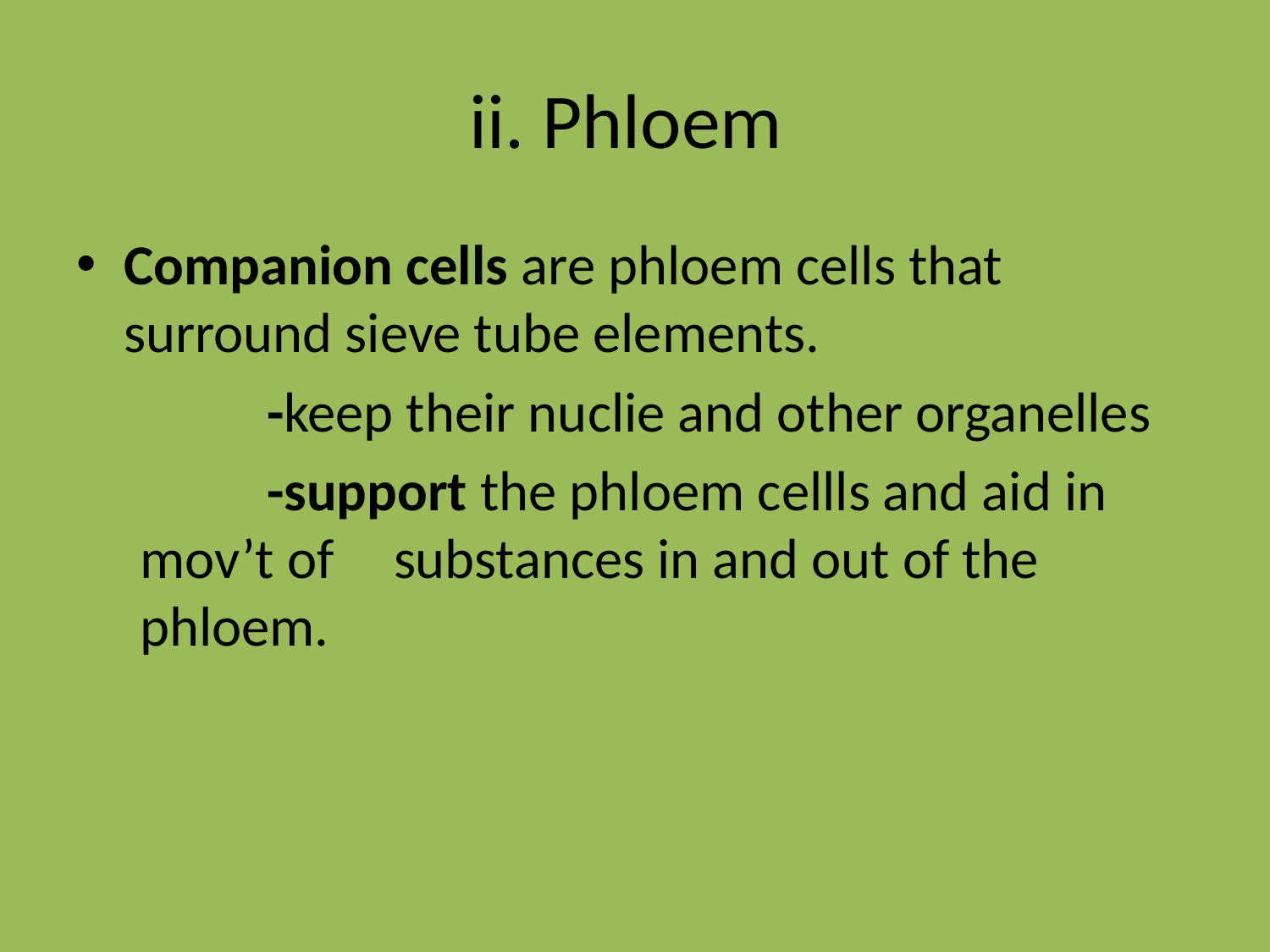

# ii. Phloem
Companion cells are phloem cells that surround sieve tube elements.
	-keep their nuclie and other organelles
	-support the phloem cellls and aid in mov’t of 	substances in and out of the phloem.